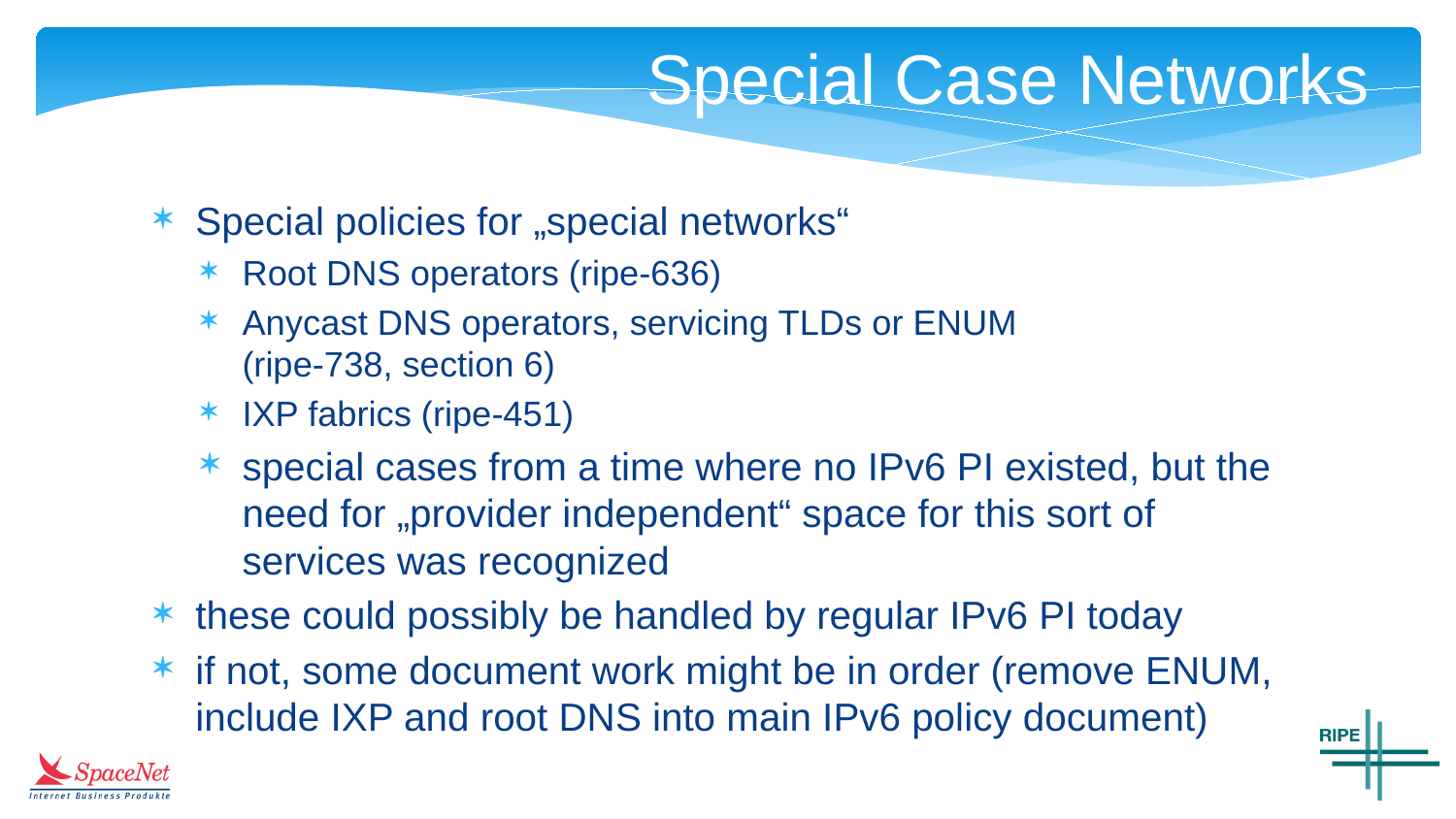

# Special Case Networks
Special policies for „special networks“
Root DNS operators (ripe-636)
Anycast DNS operators, servicing TLDs or ENUM
(ripe-738, section 6)
IXP fabrics (ripe-451)
special cases from a time where no IPv6 PI existed, but the need for „provider independent“ space for this sort of services was recognized
these could possibly be handled by regular IPv6 PI today
if not, some document work might be in order (remove ENUM, include IXP and root DNS into main IPv6 policy document)